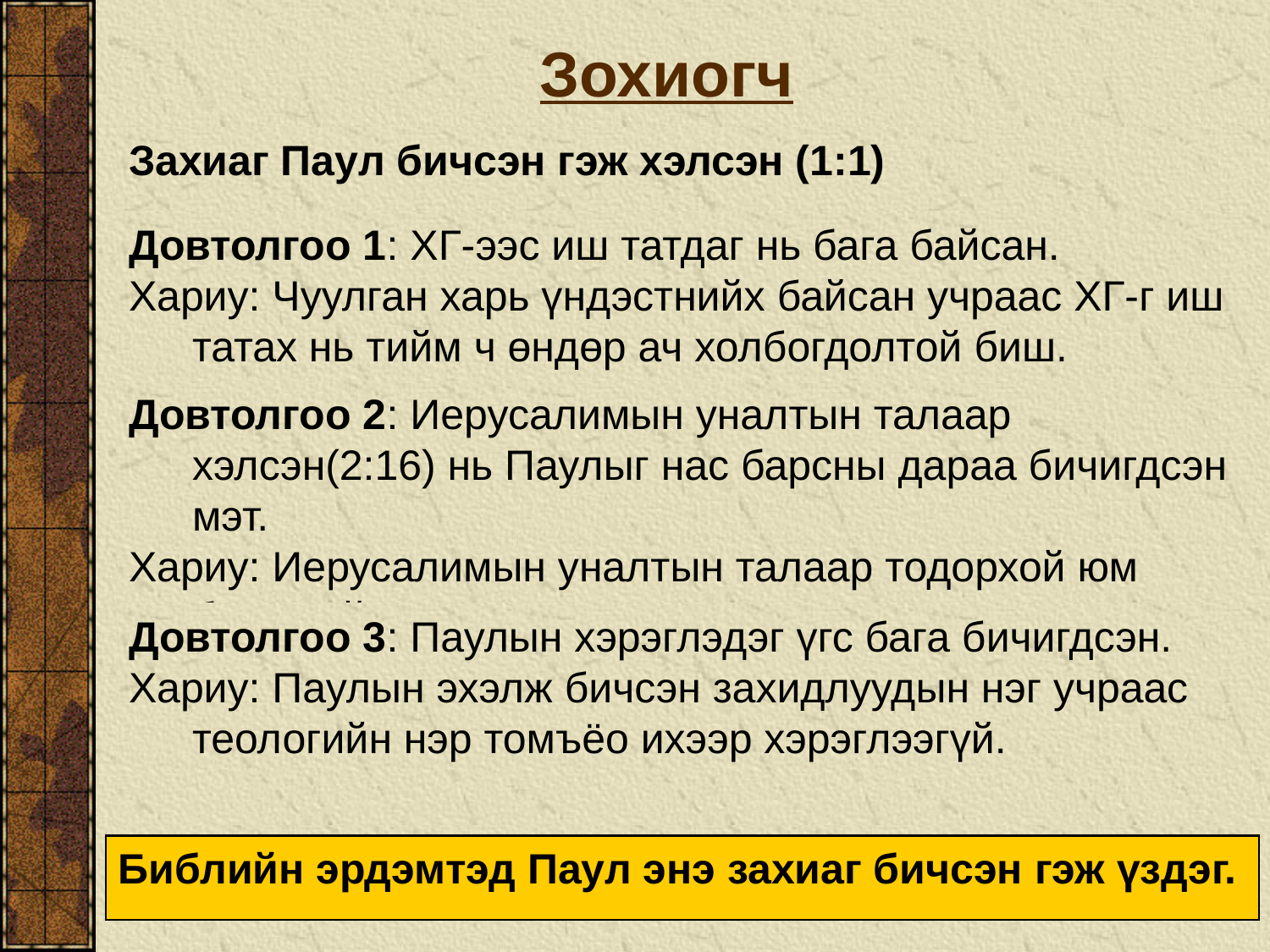

Зохиогч
Захиаг Паул бичсэн гэж хэлсэн (1:1)
Довтолгоо 1: ХГ-ээс иш татдаг нь бага байсан.
Хариу: Чуулган харь үндэстнийх байсан учраас ХГ-г иш татах нь тийм ч өндөр ач холбогдолтой биш.
Довтолгоо 2: Иерусалимын уналтын талаар хэлсэн(2:16) нь Паулыг нас барсны дараа бичигдсэн мэт.
Хариу: Иерусалимын уналтын талаар тодорхой юм бичээгүй.
Довтолгоо 3: Паулын хэрэглэдэг үгс бага бичигдсэн.
Хариу: Паулын эхэлж бичсэн захидлуудын нэг учраас теологийн нэр томъёо ихээр хэрэглээгүй.
Библийн эрдэмтэд Паул энэ захиаг бичсэн гэж үздэг.